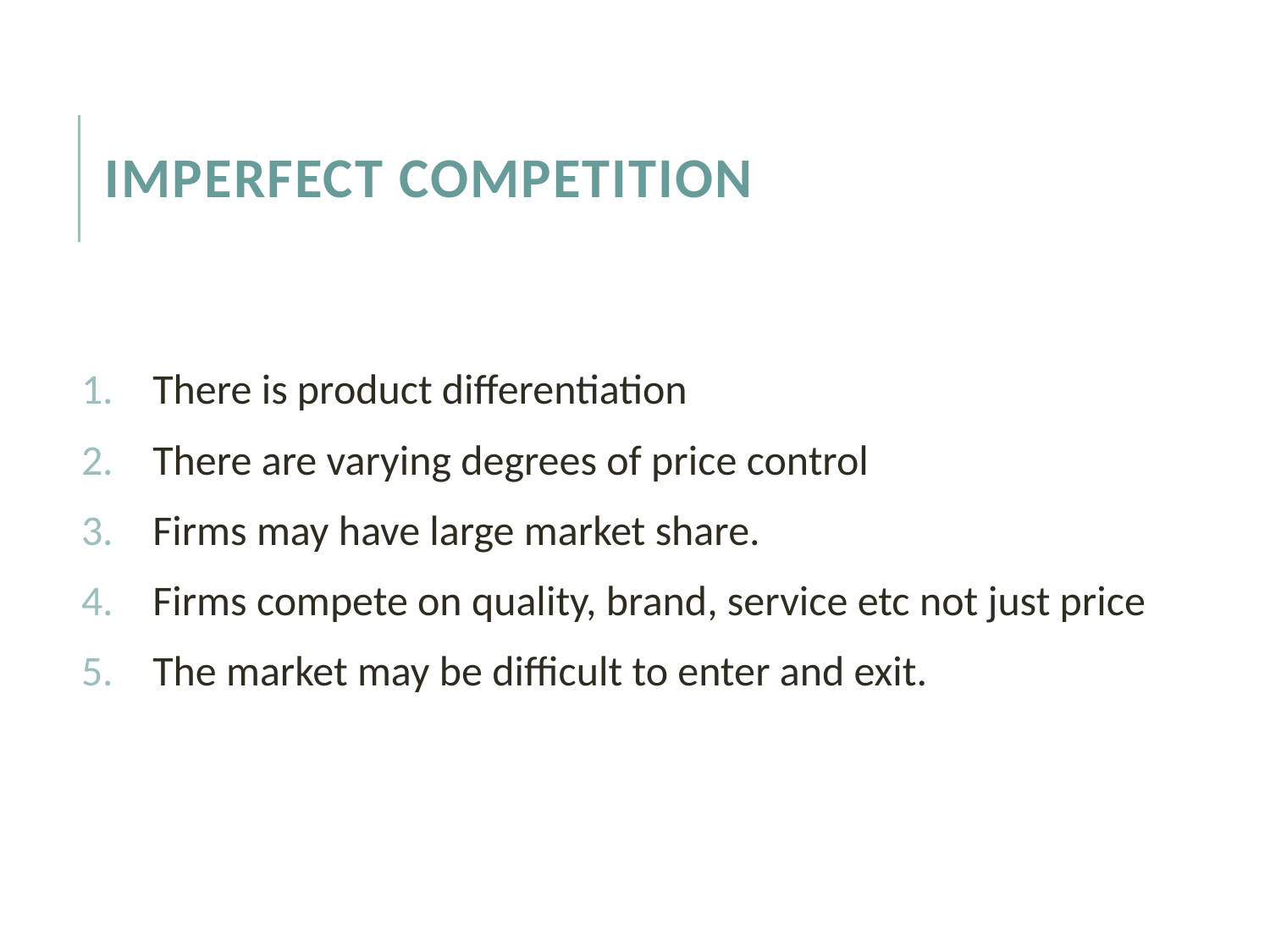

# Imperfect competition

There is product differentiation
There are varying degrees of price control
Firms may have large market share.
Firms compete on quality, brand, service etc not just price
The market may be difficult to enter and exit.